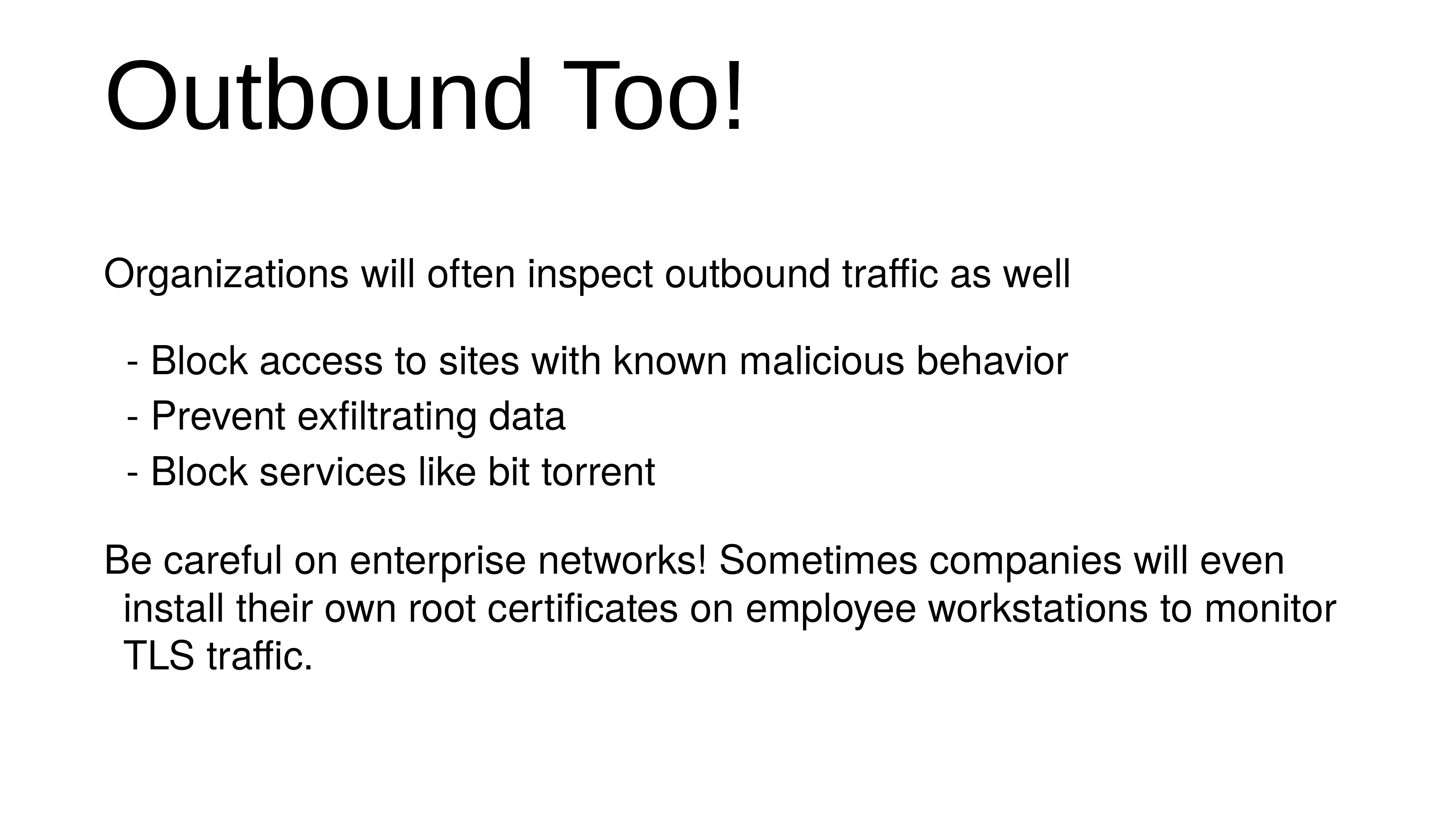

# Outbound Too!
Organizations will often inspect outbound traffic as well

  - Block access to sites with known malicious behavior
  - Prevent exfiltrating data
  - Block services like bit torrent

Be careful on enterprise networks! Sometimes companies will even install their own root certificates on employee workstations to monitor TLS traffic.